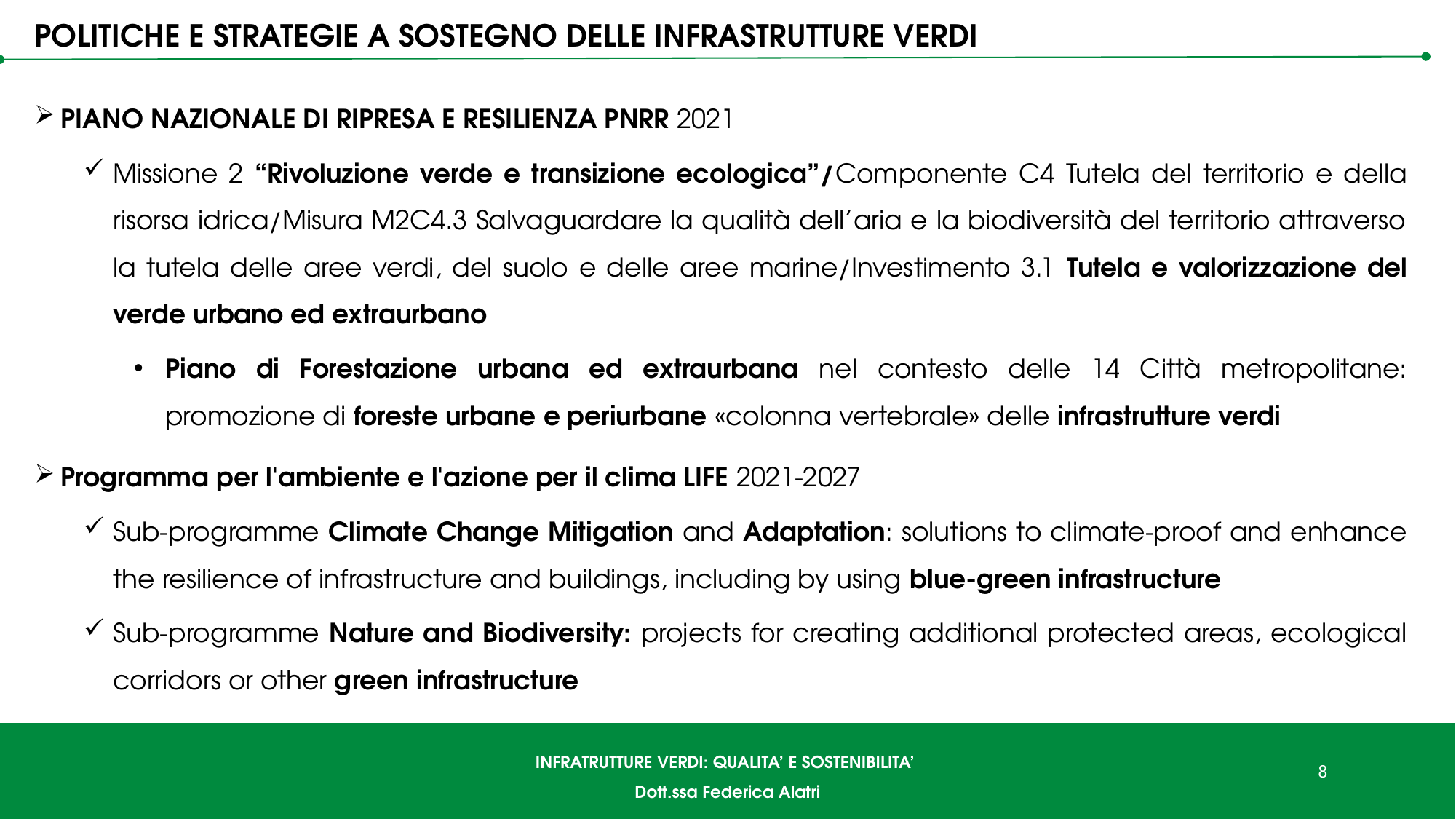

# POLITICHE E STRATEGIE A SOSTEGNO DELLE INFRASTRUTTURE VERDI
PIANO NAZIONALE DI RIPRESA E RESILIENZA PNRR 2021
Missione 2 “Rivoluzione verde e transizione ecologica”/Componente C4 Tutela del territorio e della risorsa idrica/Misura M2C4.3 Salvaguardare la qualità dell’aria e la biodiversità del territorio attraverso la tutela delle aree verdi, del suolo e delle aree marine/Investimento 3.1 Tutela e valorizzazione del verde urbano ed extraurbano
Piano di Forestazione urbana ed extraurbana nel contesto delle 14 Città metropolitane: promozione di foreste urbane e periurbane «colonna vertebrale» delle infrastrutture verdi
Programma per l'ambiente e l'azione per il clima LIFE 2021-2027
Sub-programme Climate Change Mitigation and Adaptation: solutions to climate-proof and enhance the resilience of infrastructure and buildings, including by using blue-green infrastructure
Sub-programme Nature and Biodiversity: projects for creating additional protected areas, ecological corridors or other green infrastructure
INFRATRUTTURE VERDI: QUALITA’ E SOSTENIBILITA’
Dott.ssa Federica Alatri
8